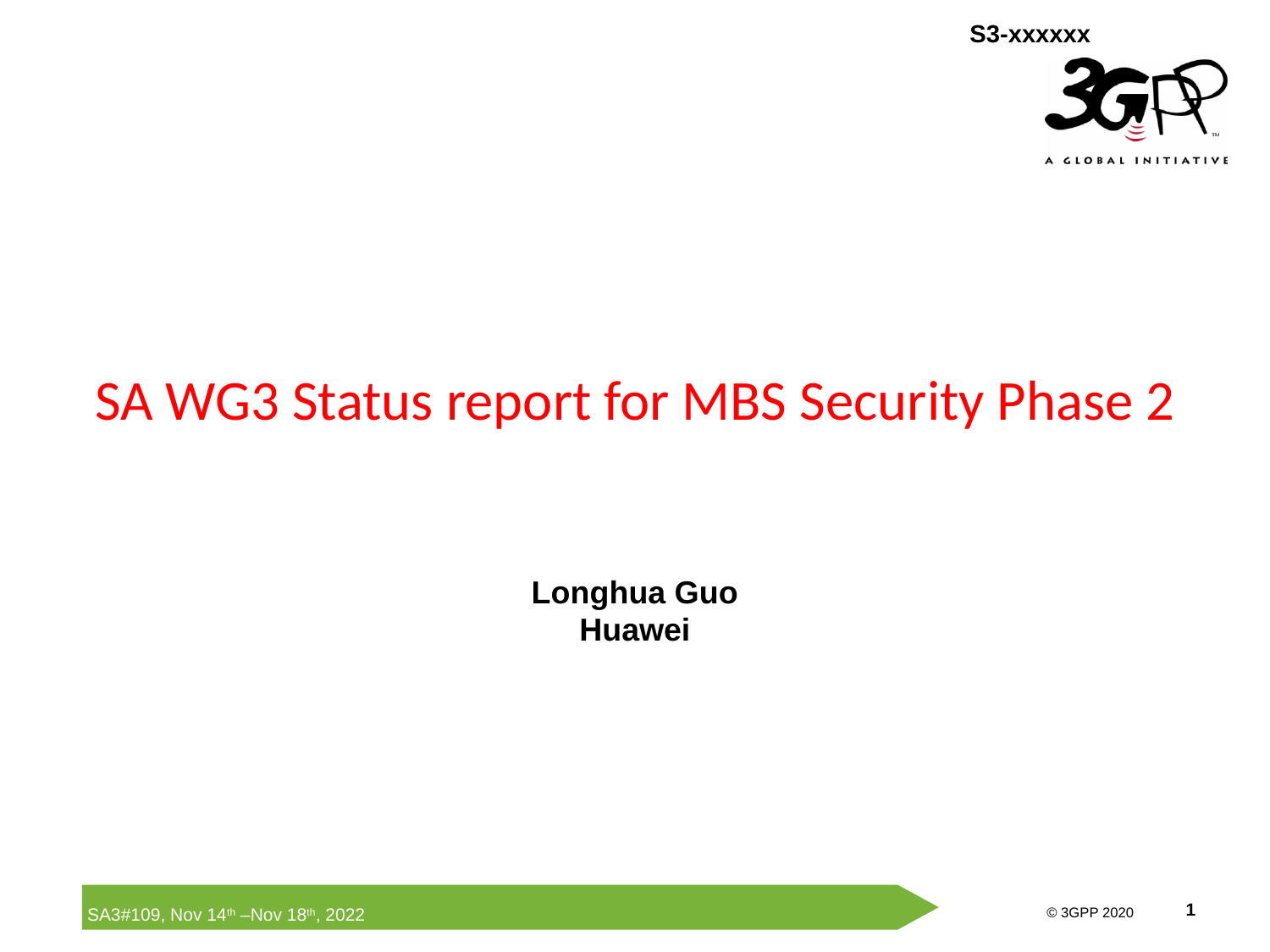

# SA WG3 Status report for MBS Security Phase 2
Longhua Guo
Huawei